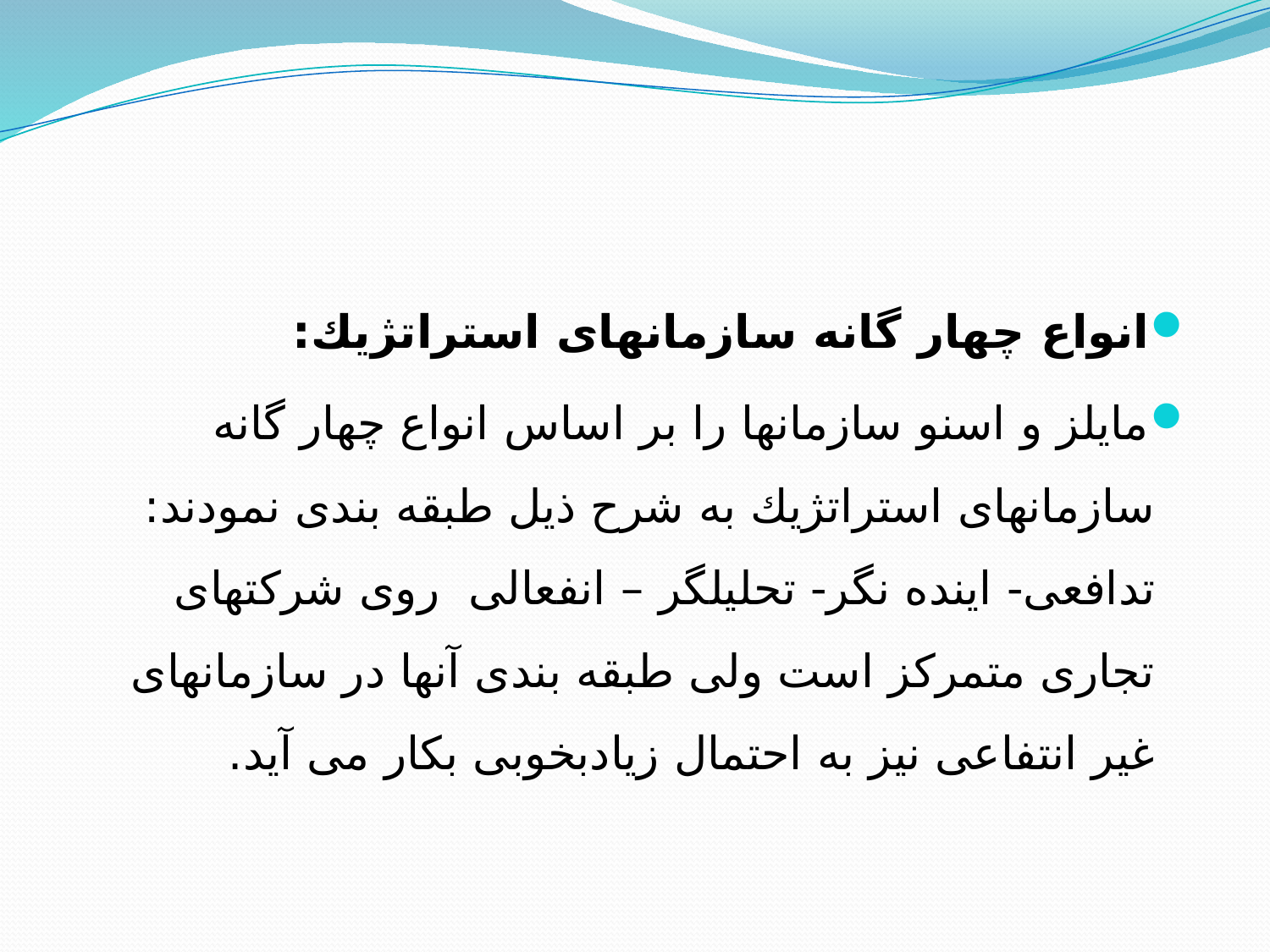

انواع چهار گانه سازمانهای استراتژیك:
مایلز و اسنو سازمانها را بر اساس انواع چهار گانه سازمانهای استراتژیك به شرح ذیل طبقه بندی نمودند: تدافعی- اینده نگر- تحلیلگر – انفعالی  روی شركتهای تجاری متمركز است ولی طبقه بندی آنها در سازمانهای غیر انتفاعی نیز به احتمال زیادبخوبی بكار می آید.